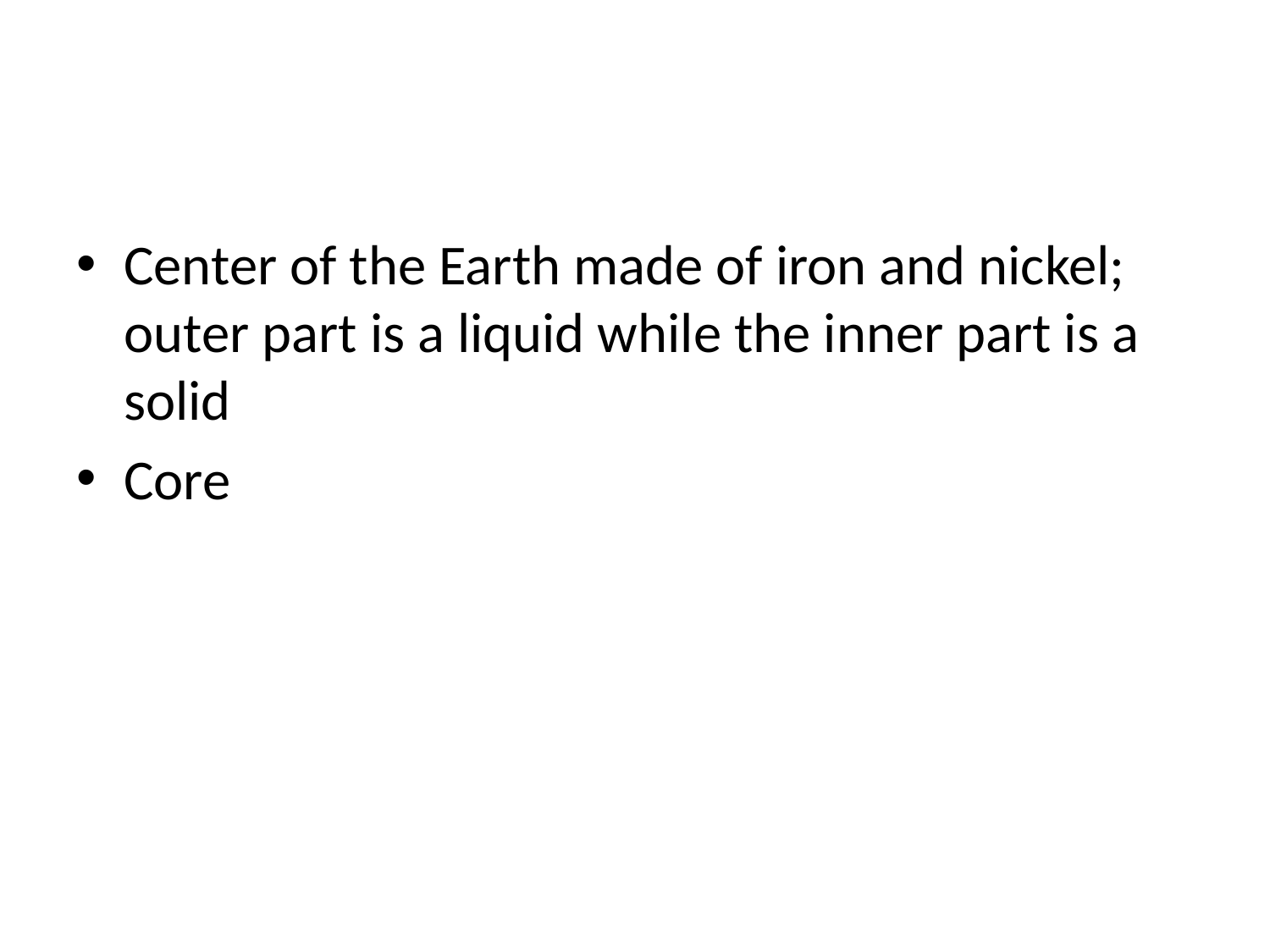

#
Center of the Earth made of iron and nickel; outer part is a liquid while the inner part is a solid
Core